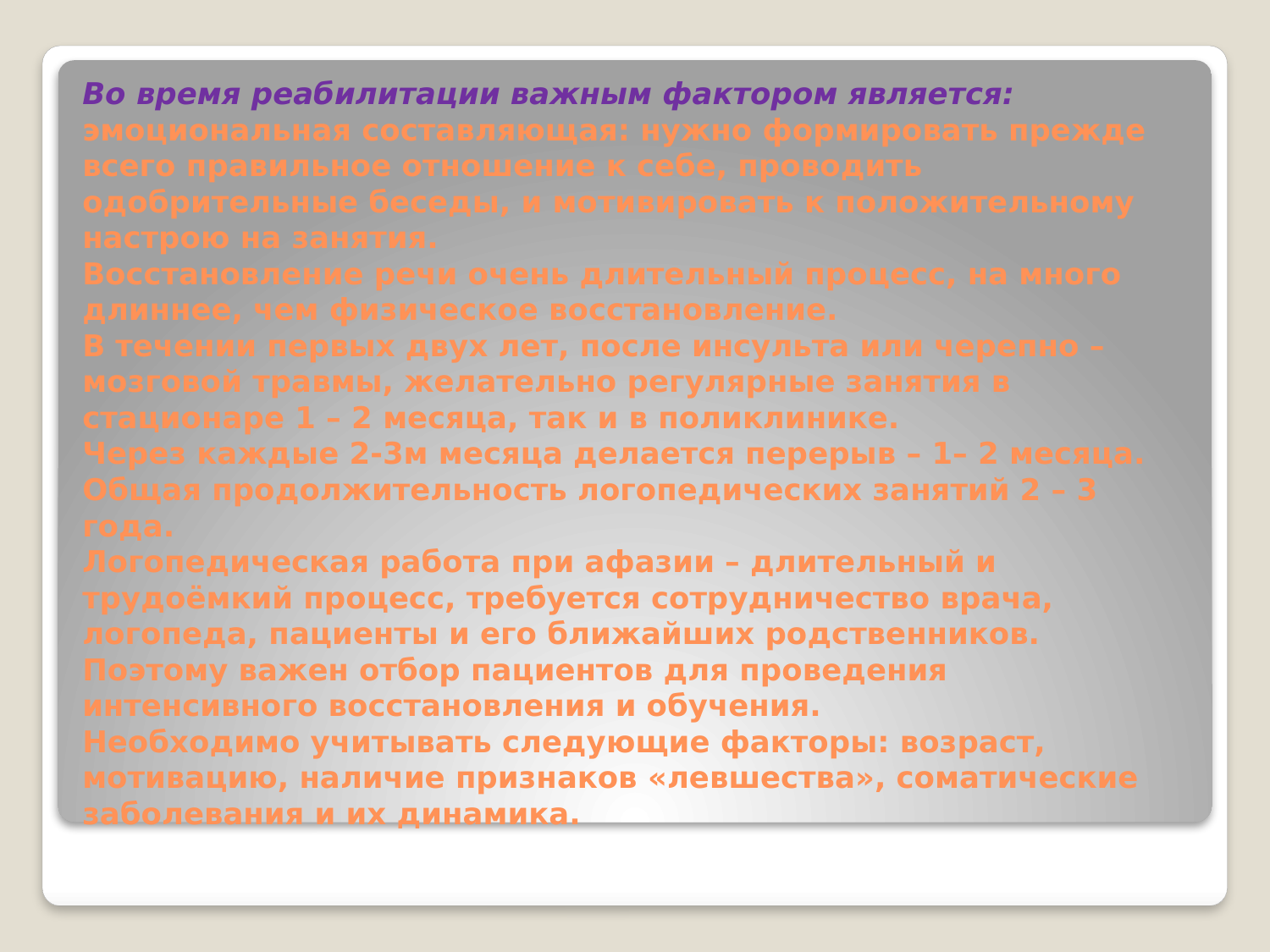

# Во время реабилитации важным фактором является:  эмоциональная составляющая: нужно формировать прежде всего правильное отношение к себе, проводить одобрительные беседы, и мотивировать к положительному настрою на занятия. Восстановление речи очень длительный процесс, на много длиннее, чем физическое восстановление. В течении первых двух лет, после инсульта или черепно – мозговой травмы, желательно регулярные занятия в стационаре 1 – 2 месяца, так и в поликлинике. Через каждые 2-3м месяца делается перерыв – 1– 2 месяца. Общая продолжительность логопедических занятий 2 – 3 года. Логопедическая работа при афазии – длительный и трудоёмкий процесс, требуется сотрудничество врача, логопеда, пациенты и его ближайших родственников. Поэтому важен отбор пациентов для проведения интенсивного восстановления и обучения. Необходимо учитывать следующие факторы: возраст, мотивацию, наличие признаков «левшества», соматические заболевания и их динамика.